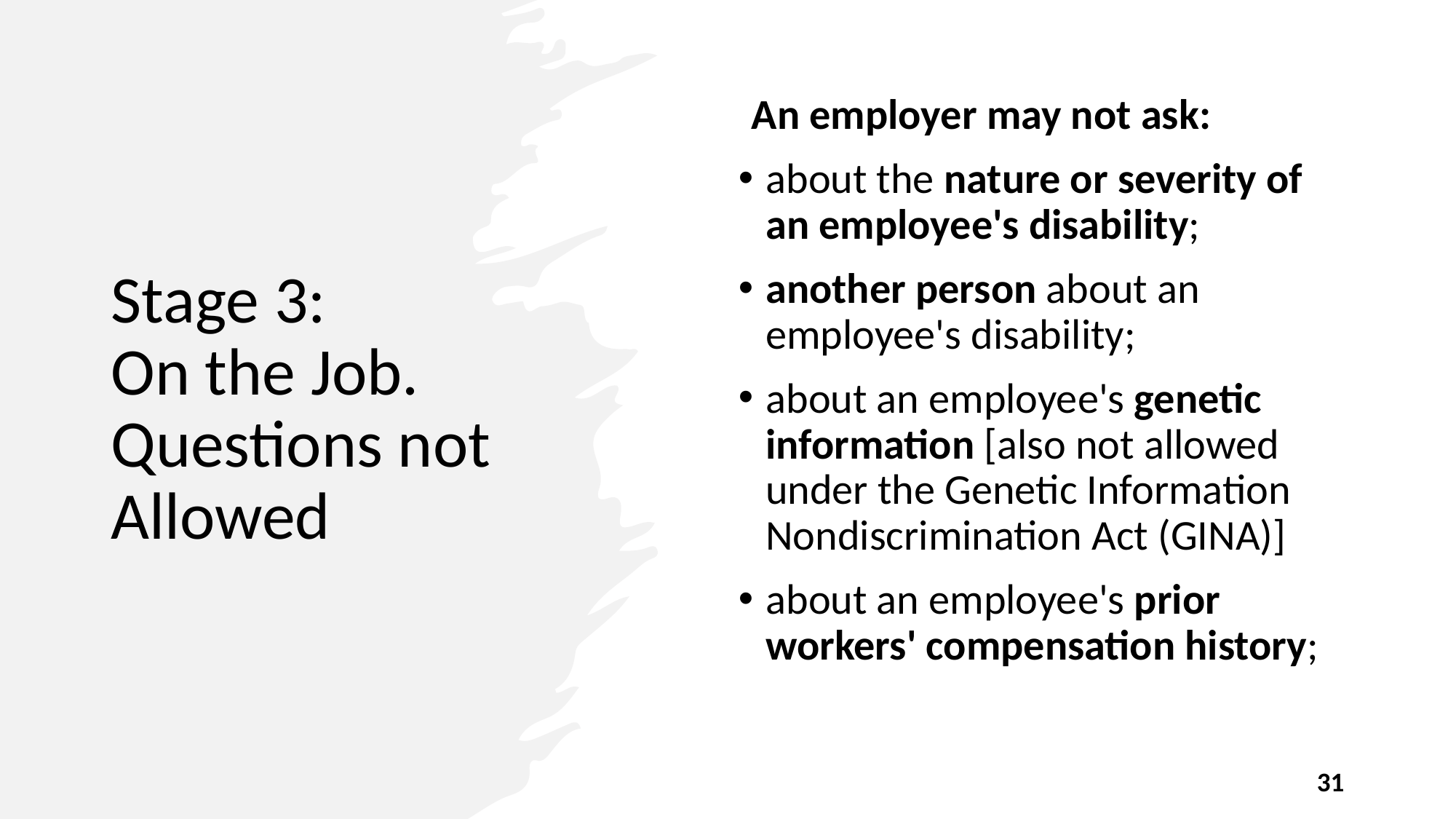

# Stage 3: On the Job. Questions not Allowed
An employer may not ask:
about the nature or severity of an employee's disability;
another person about an employee's disability;
about an employee's genetic information [also not allowed under the Genetic Information Nondiscrimination Act (GINA)]
about an employee's prior workers' compensation history;

31